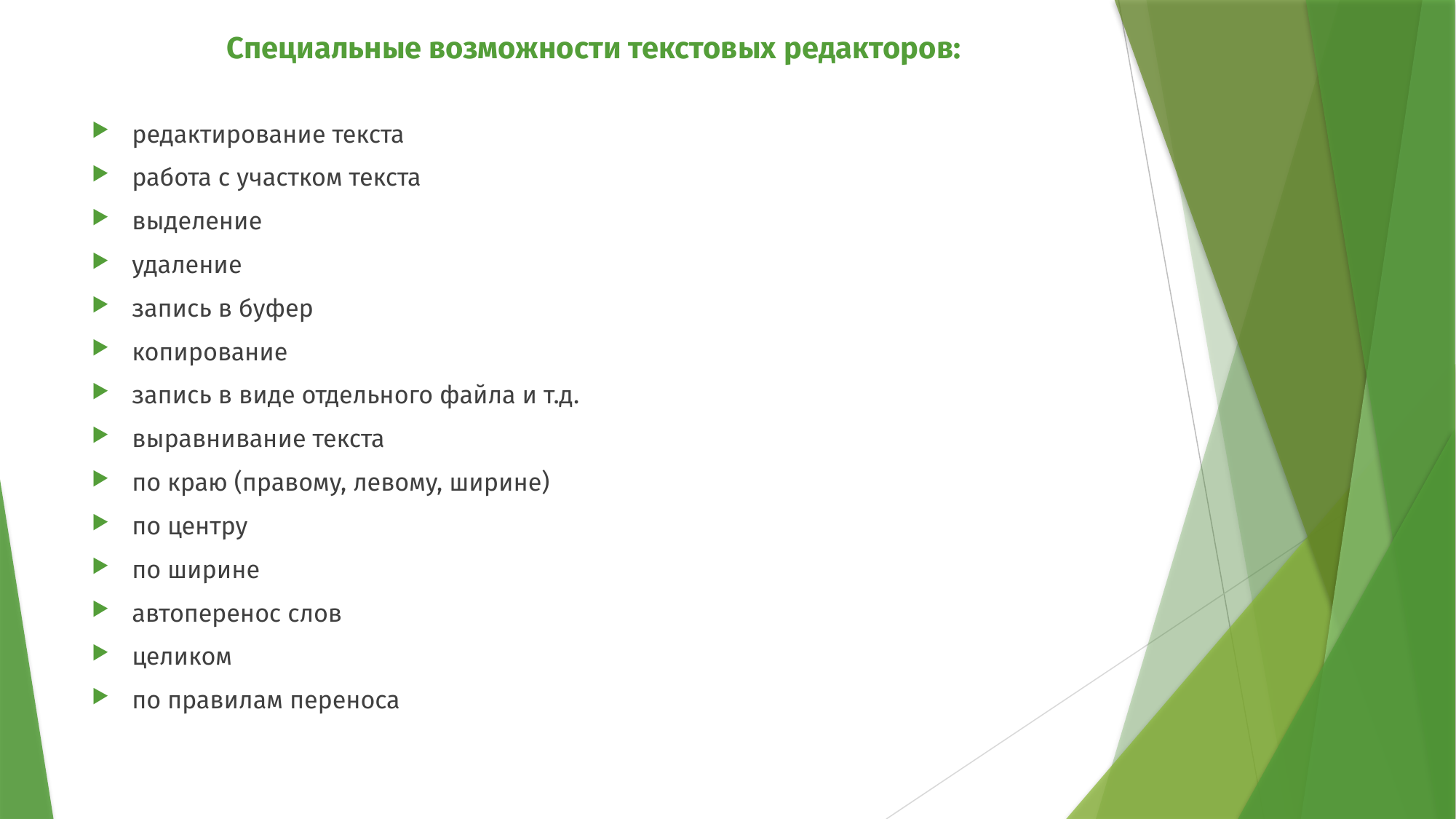

# Специальные возможности текстовых редакторов:
редактирование текста
работа с участком текста
выделение
удаление
запись в буфер
копирование
запись в виде отдельного файла и т.д.
выравнивание текста
по краю (правому, левому, ширине)
по центру
по ширине
автоперенос слов
целиком
по правилам переноса